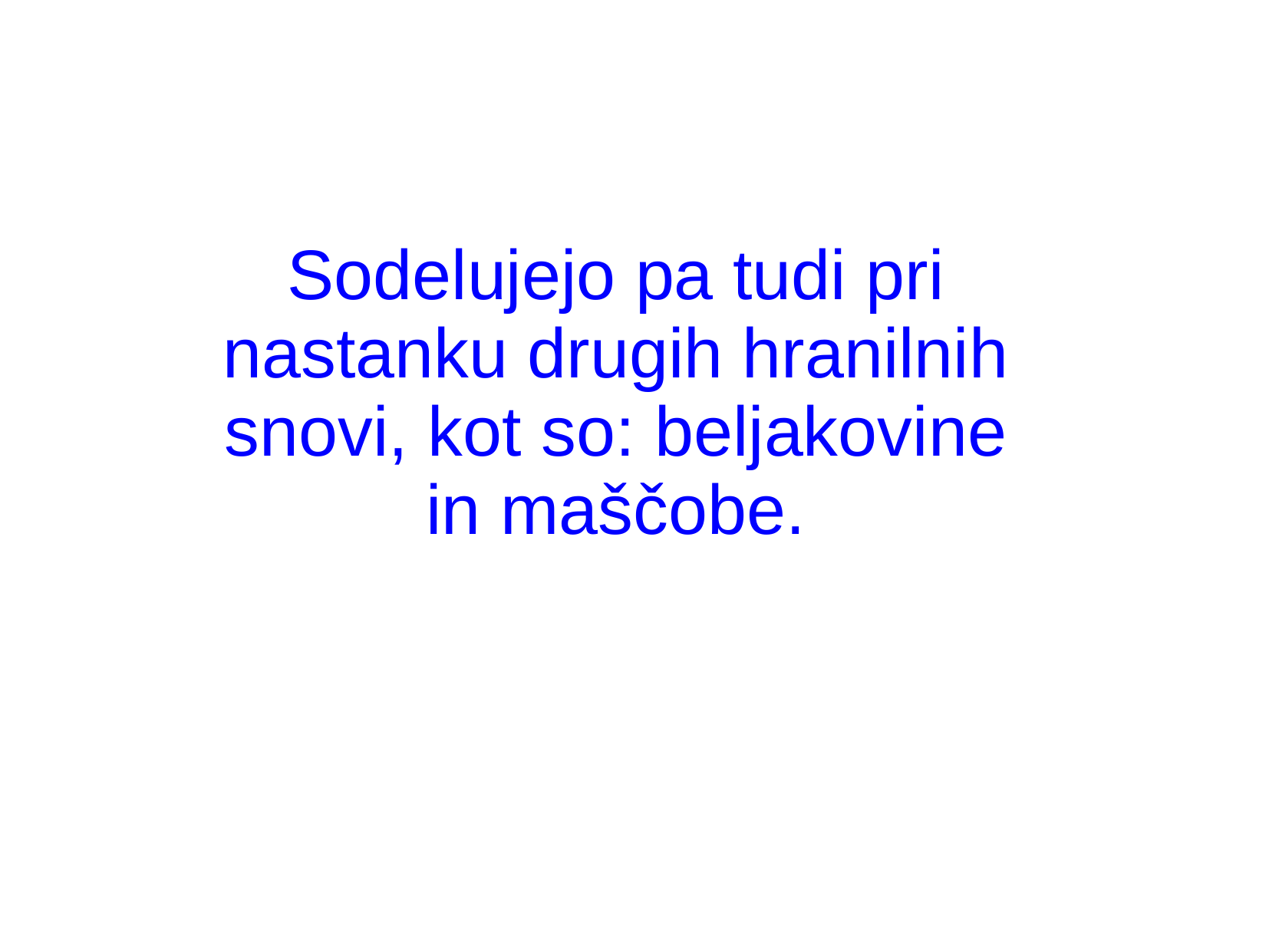

Sodelujejo pa tudi pri nastanku drugih hranilnih snovi, kot so: beljakovine in maščobe.